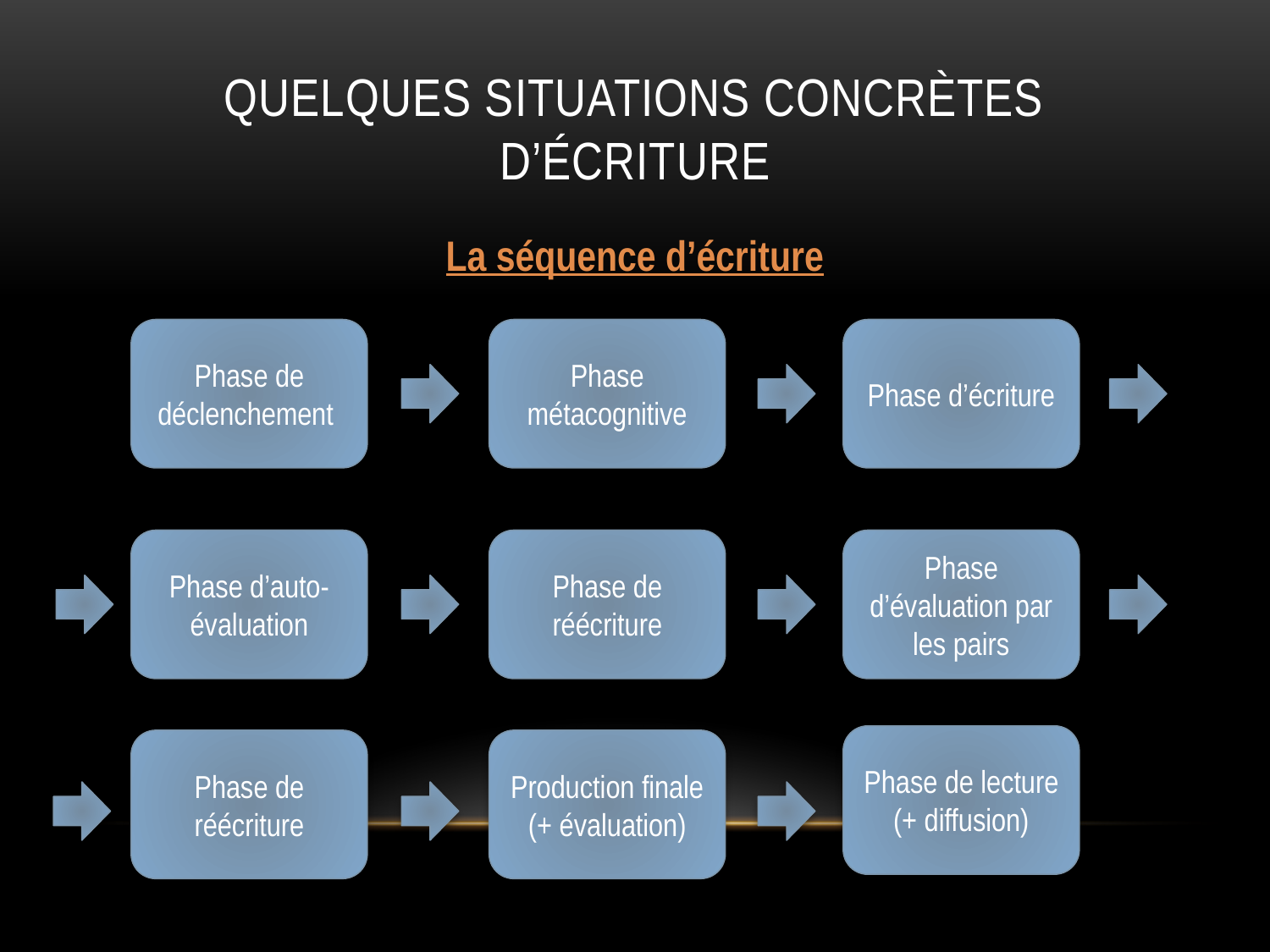

# Quelques situations concrètes d’écriture
La séquence d’écriture

Phase de déclenchement
Phase métacognitive
Phase d’écriture

Phase d’auto-évaluation
Phase de réécriture
Phase d’évaluation par les pairs

Phase de lecture (+ diffusion)
Phase de réécriture
Production finale
(+ évaluation)